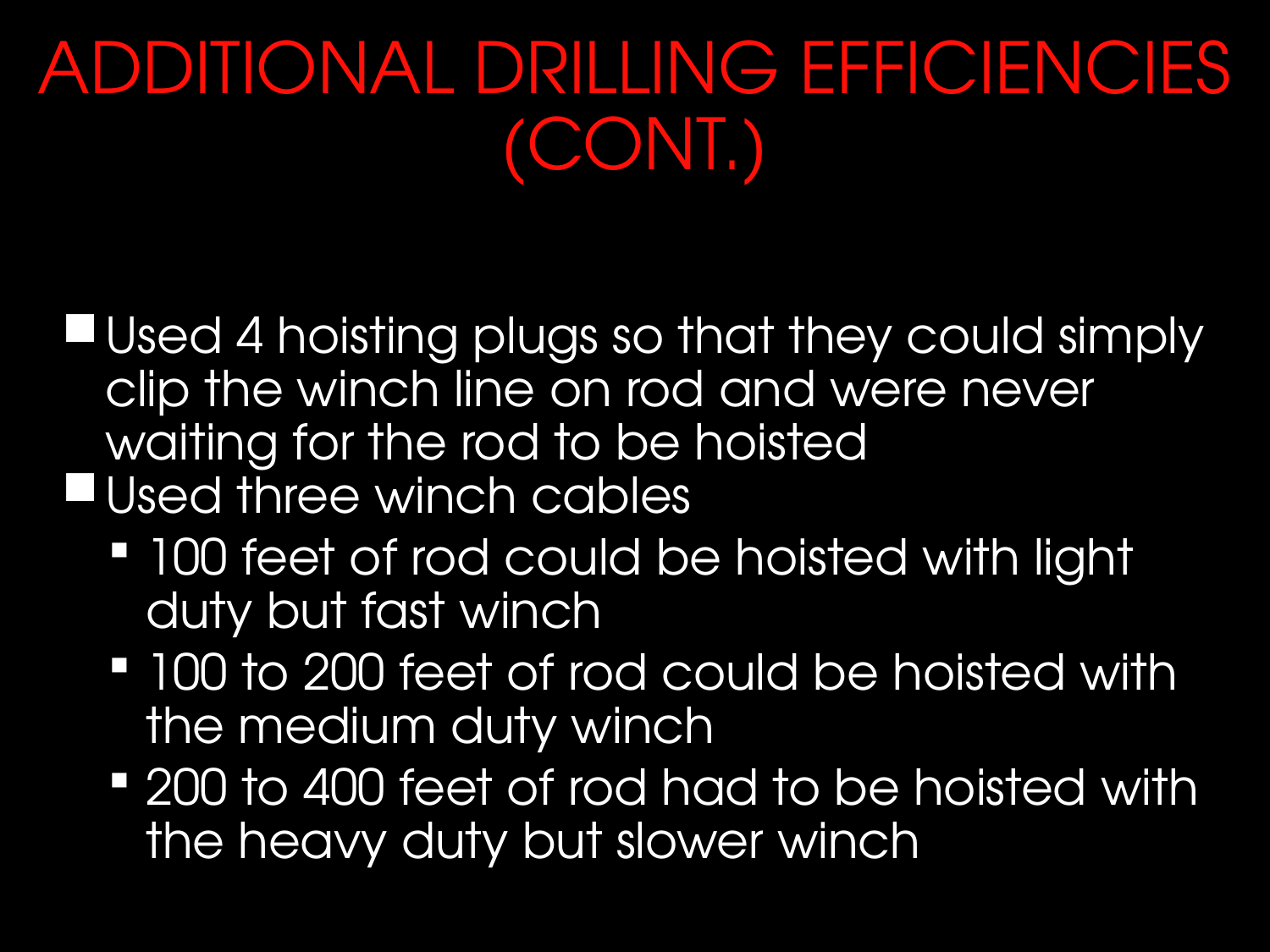

# Additional Drilling Efficiencies (cont.)
Used 4 hoisting plugs so that they could simply clip the winch line on rod and were never waiting for the rod to be hoisted
Used three winch cables
100 feet of rod could be hoisted with light duty but fast winch
100 to 200 feet of rod could be hoisted with the medium duty winch
200 to 400 feet of rod had to be hoisted with the heavy duty but slower winch